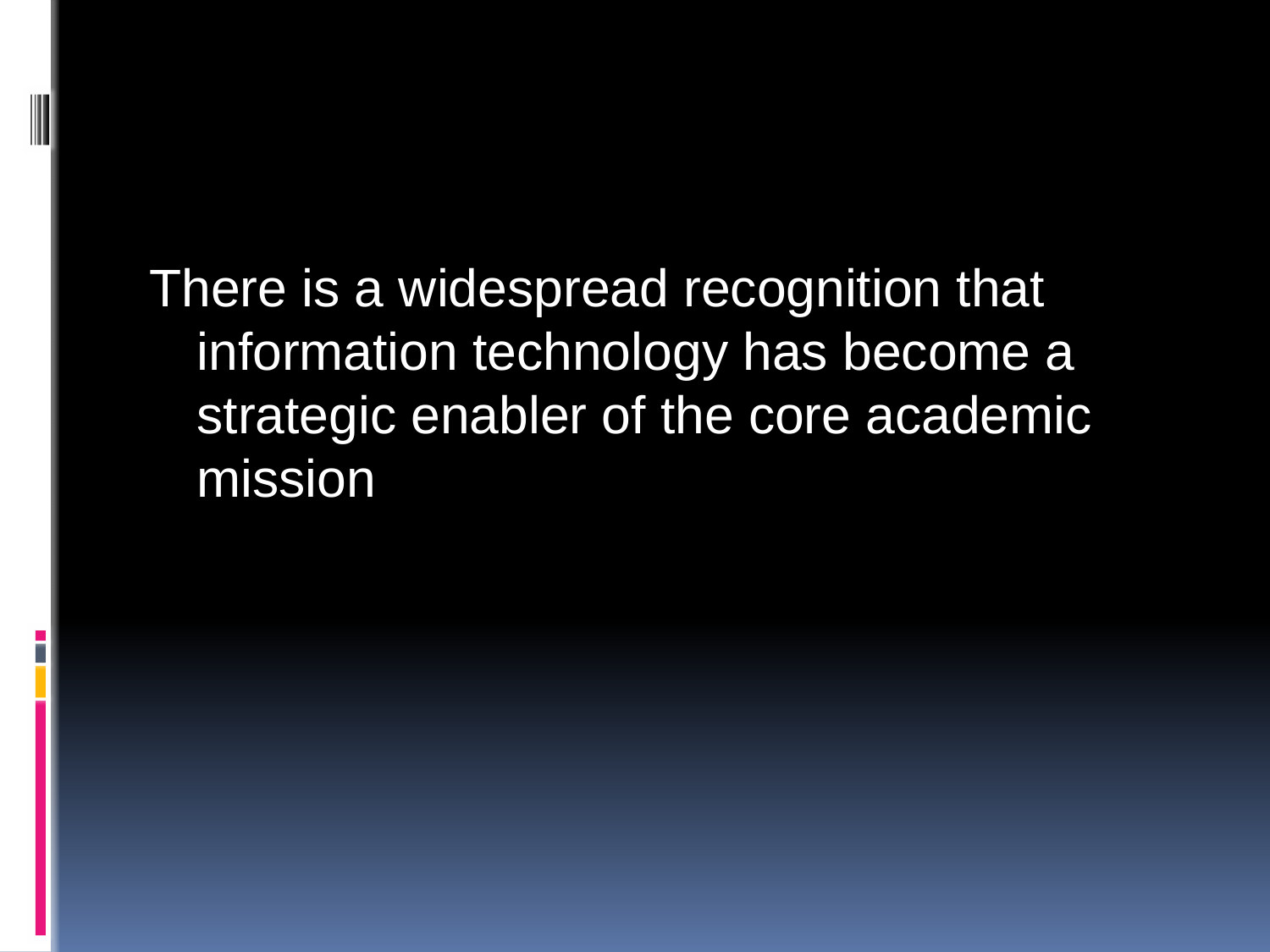

There is a widespread recognition that information technology has become a strategic enabler of the core academic mission